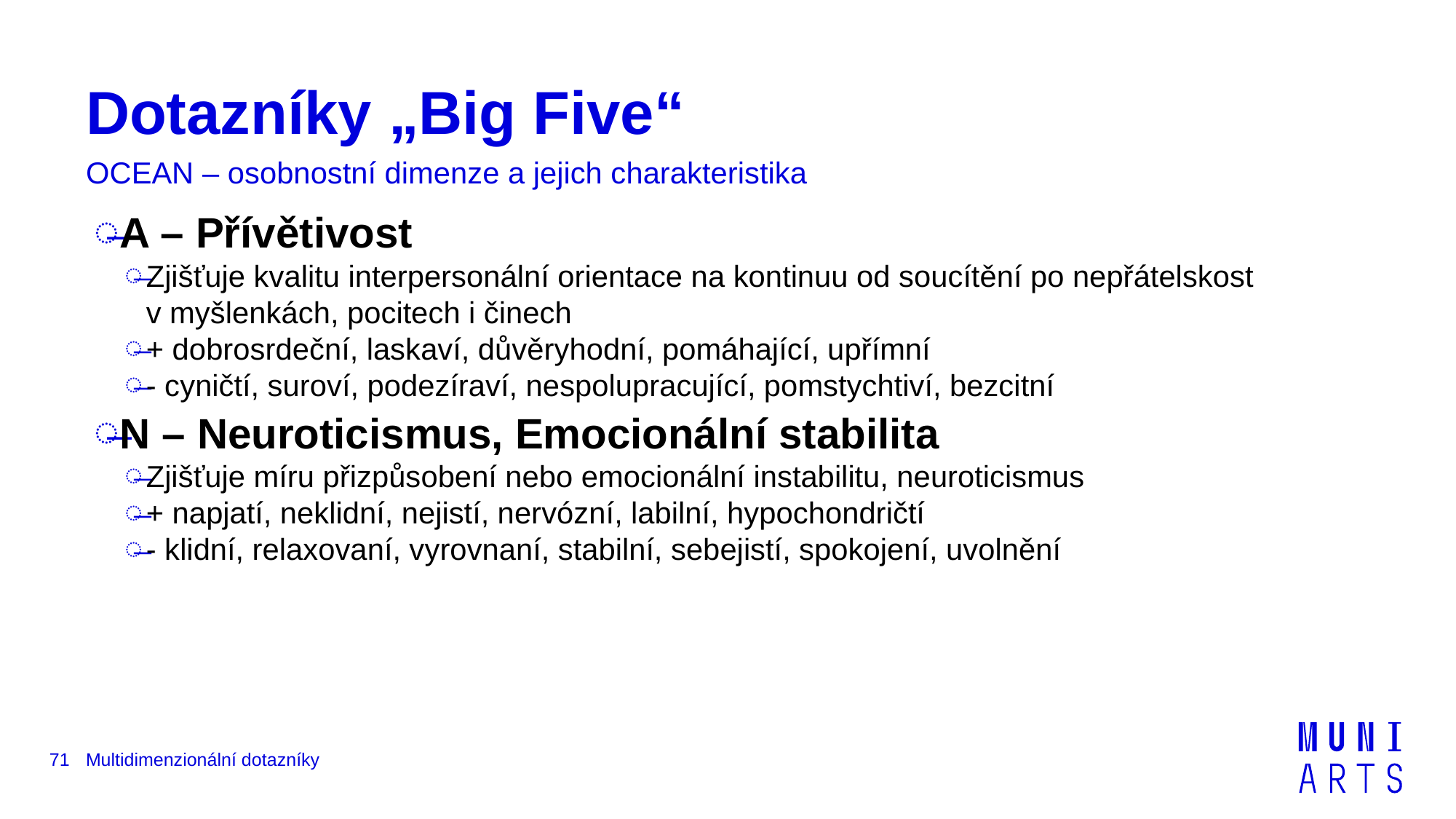

# Dotazníky „Big Five“
OCEAN – osobnostní dimenze a jejich charakteristika
A – Přívětivost
Zjišťuje kvalitu interpersonální orientace na kontinuu od soucítění po nepřátelskost v myšlenkách, pocitech i činech
+ dobrosrdeční, laskaví, důvěryhodní, pomáhající, upřímní
- cyničtí, suroví, podezíraví, nespolupracující, pomstychtiví, bezcitní
N – Neuroticismus, Emocionální stabilita
Zjišťuje míru přizpůsobení nebo emocionální instabilitu, neuroticismus
+ napjatí, neklidní, nejistí, nervózní, labilní, hypochondričtí
- klidní, relaxovaní, vyrovnaní, stabilní, sebejistí, spokojení, uvolnění
71
Multidimenzionální dotazníky